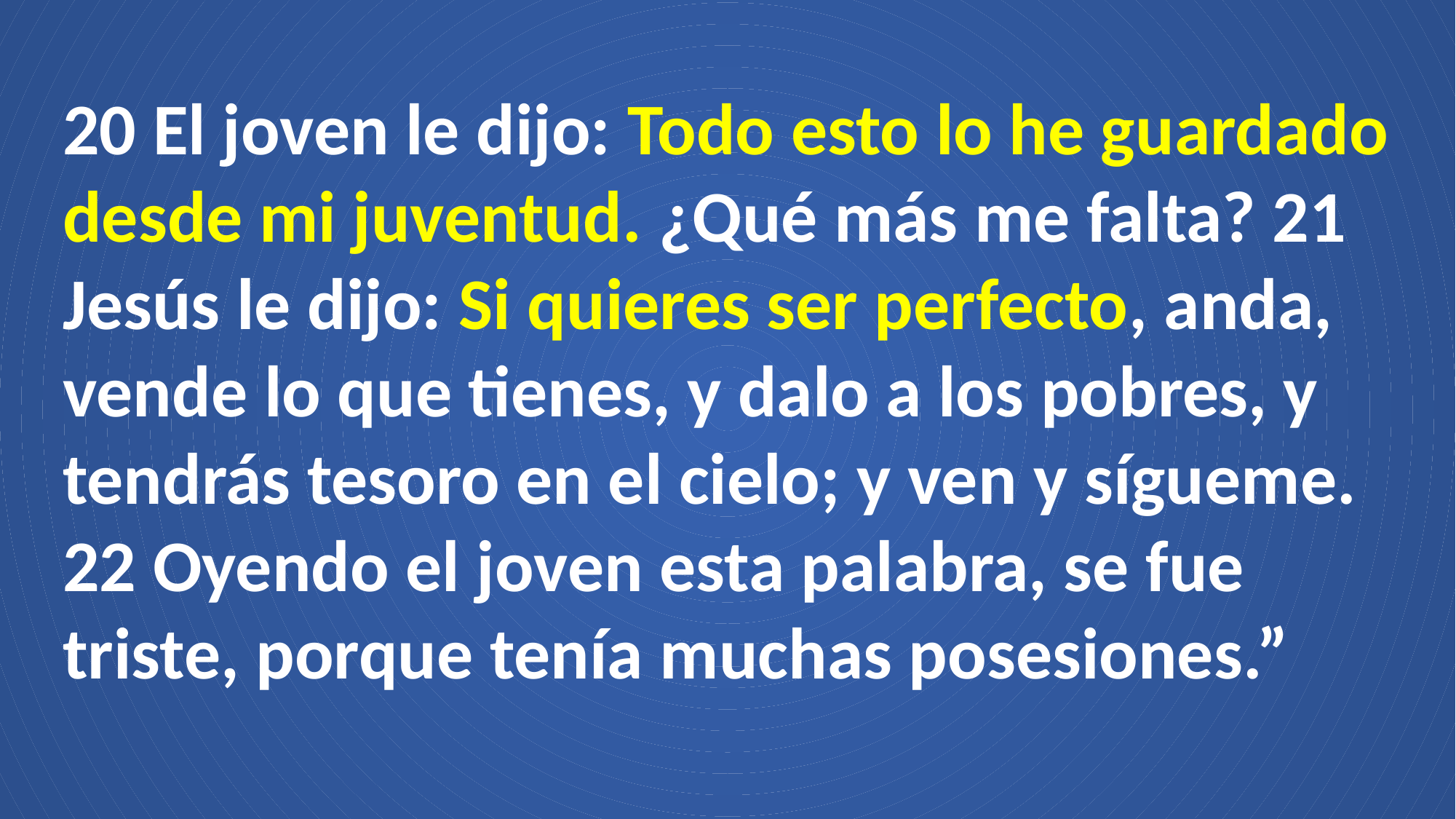

20 El joven le dijo: Todo esto lo he guardado desde mi juventud. ¿Qué más me falta? 21 Jesús le dijo: Si quieres ser perfecto, anda, vende lo que tienes, y dalo a los pobres, y tendrás tesoro en el cielo; y ven y sígueme. 22 Oyendo el joven esta palabra, se fue triste, porque tenía muchas posesiones.”